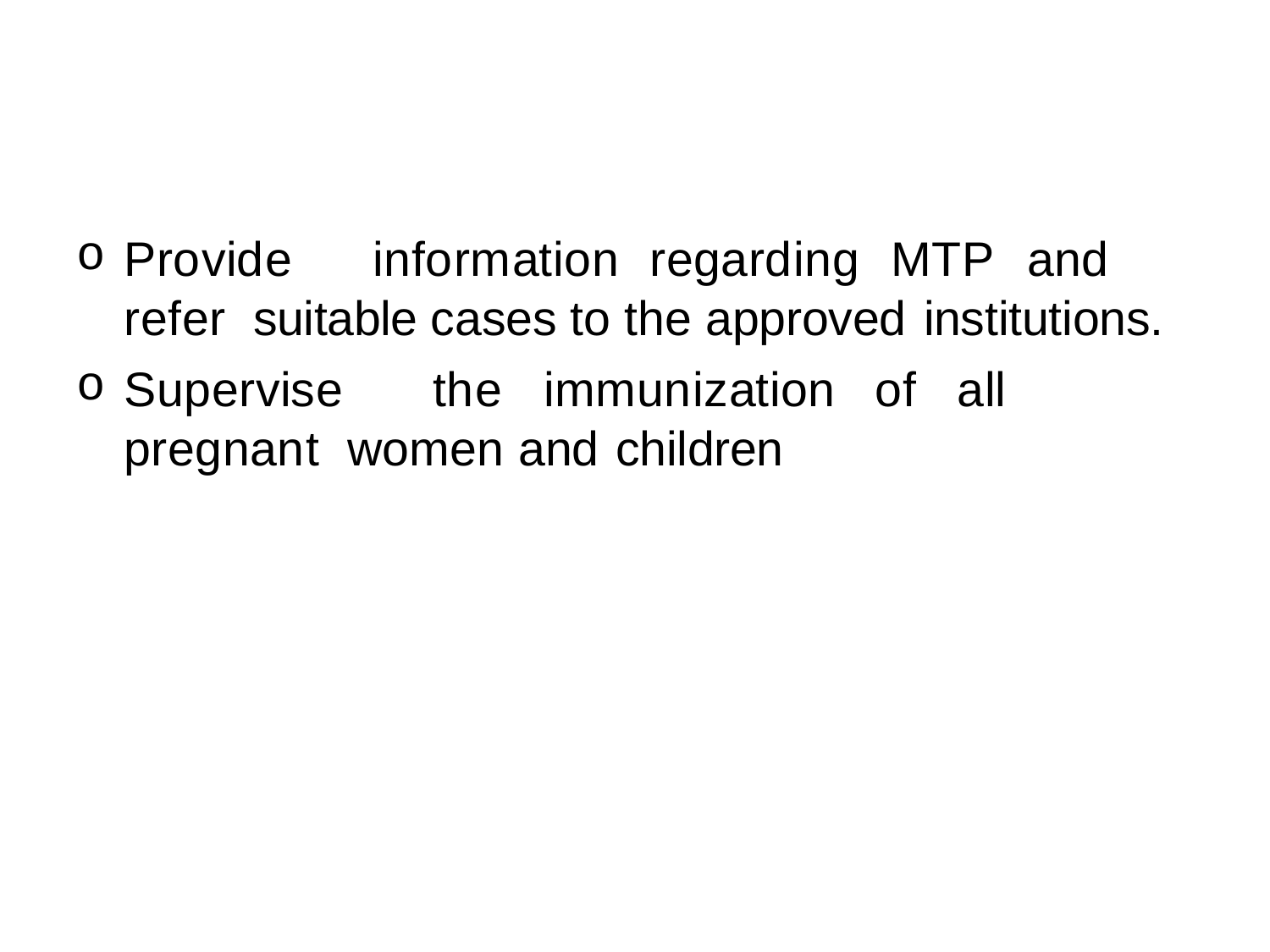

Provide	information	regarding	MTP	and	refer  suitable cases to the approved institutions.
Supervise	the	immunization	of	all	pregnant  women and children